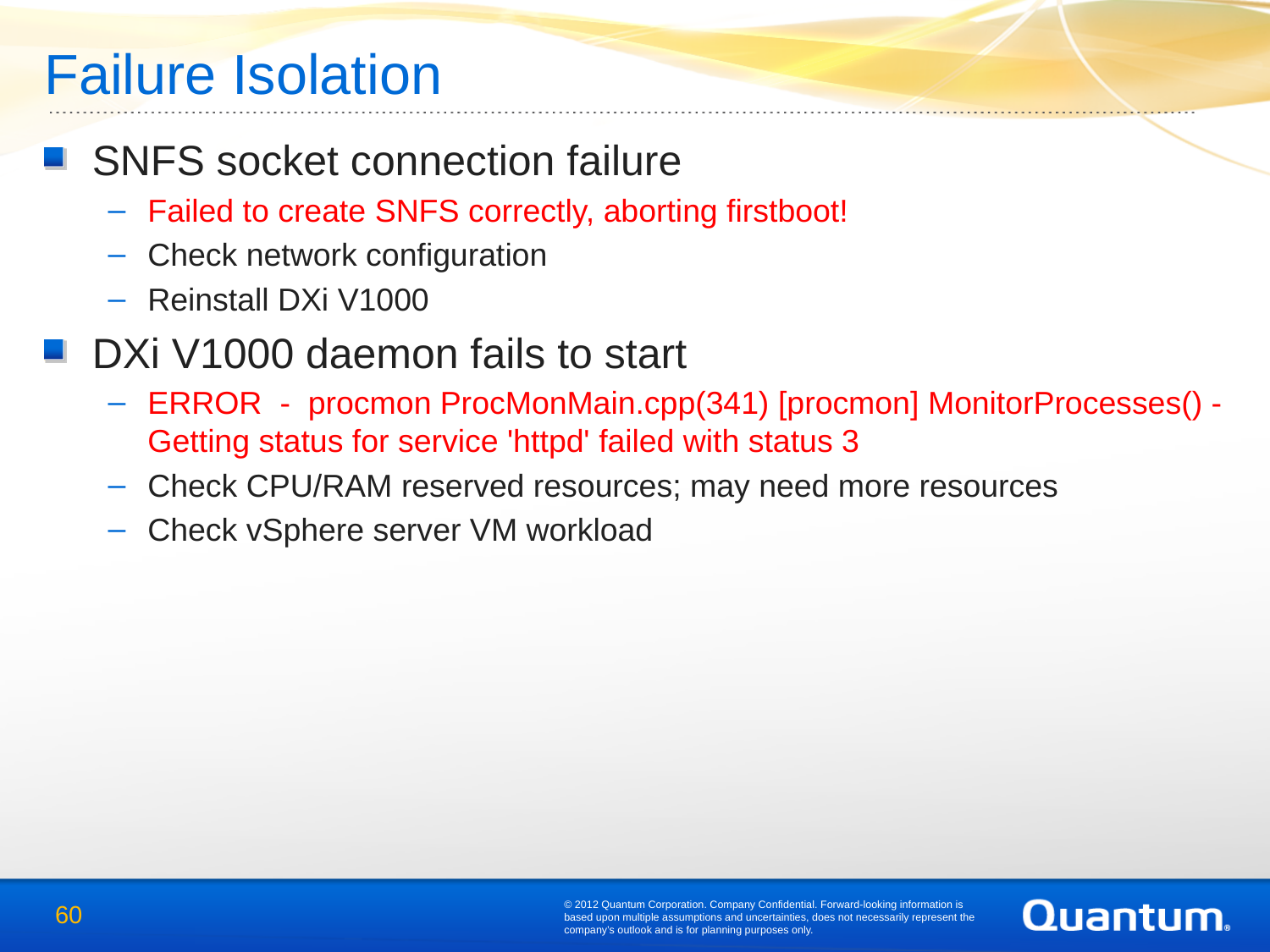

# Failure Isolation
SNFS socket connection failure
Failed to create SNFS correctly, aborting firstboot!
Check network configuration
Reinstall DXi V1000
DXi V1000 daemon fails to start
ERROR  -  procmon ProcMonMain.cpp(341) [procmon] MonitorProcesses() - Getting status for service 'httpd' failed with status 3
Check CPU/RAM reserved resources; may need more resources
Check vSphere server VM workload

© 2012 Quantum Corporation. Company Confidential. Forward-looking information is based upon multiple assumptions and uncertainties, does not necessarily represent the company’s outlook and is for planning purposes only.
60